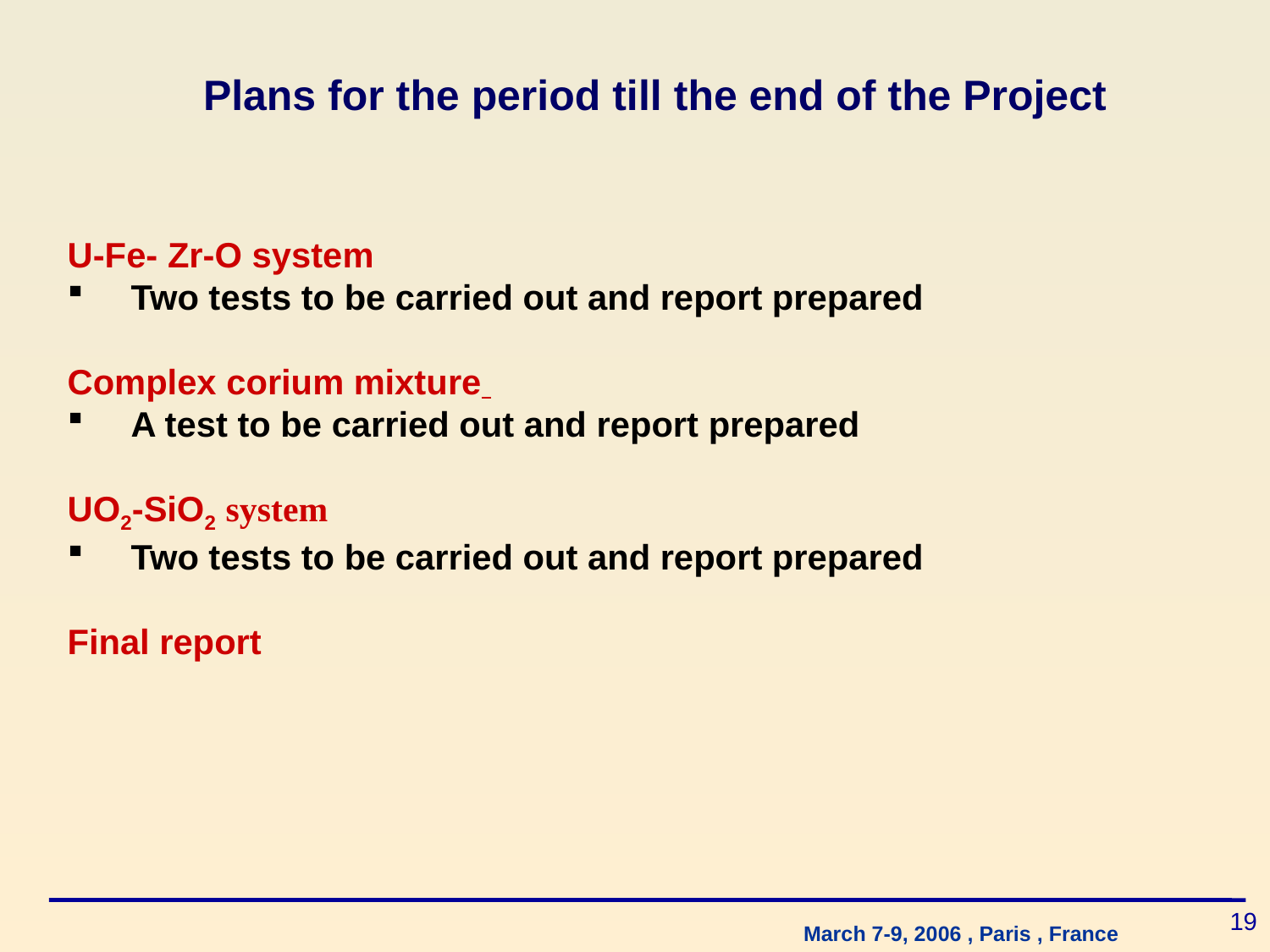

# Plans for the period till the end of the Project
U-Fe- Zr-O system
Two tests to be carried out and report prepared
Complex corium mixture
A test to be carried out and report prepared

UO2-SiO2 system
Two tests to be carried out and report prepared

Final report
19